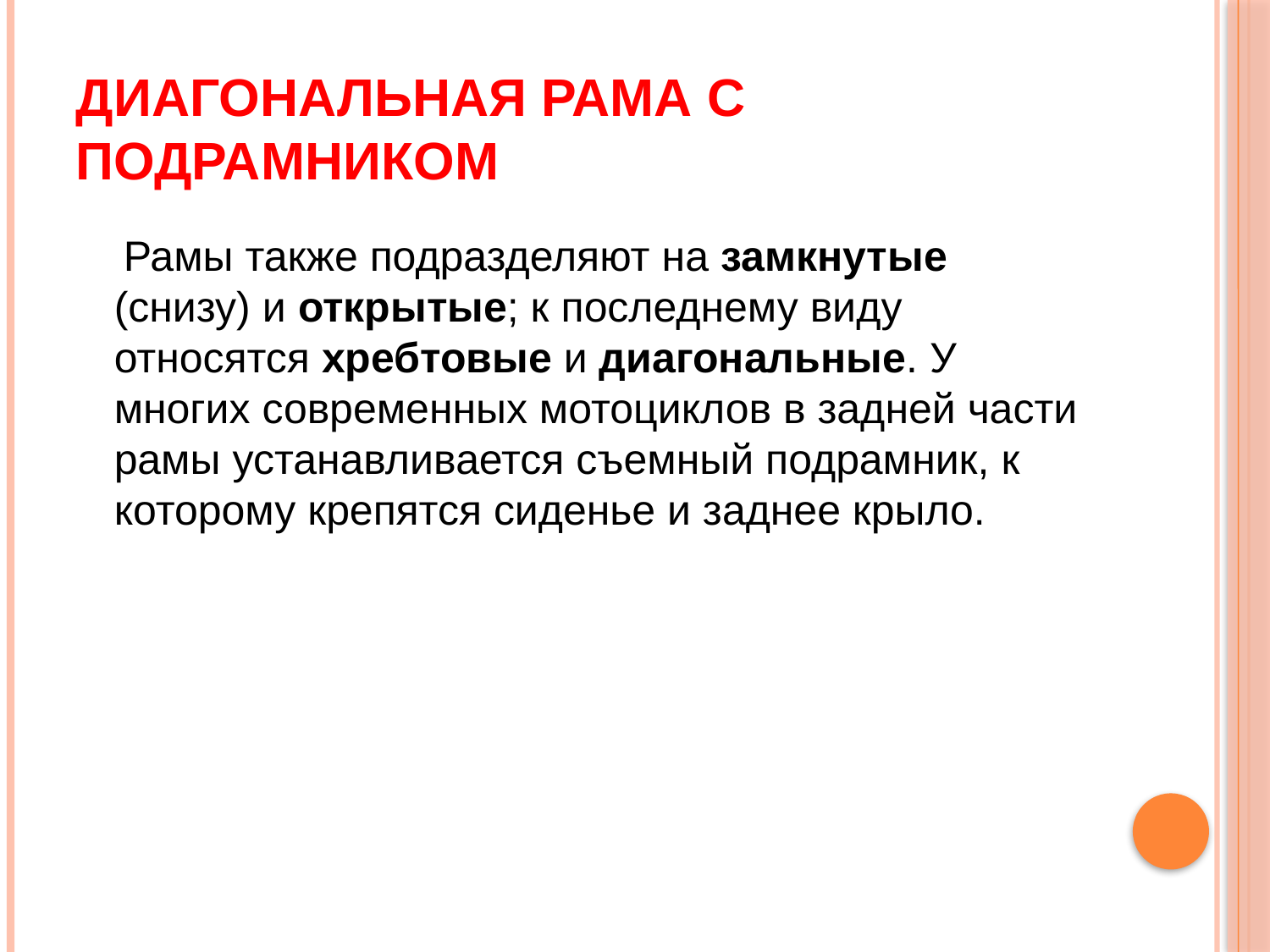

# Диагональная рама с подрамником
    Рамы также подразделяют на замкнутые (снизу) и открытые; к последнему виду относятся хребтовые и диагональные. У многих современных мотоциклов в задней части рамы устанавливается съемный подрамник, к которому крепятся сиденье и заднее крыло.